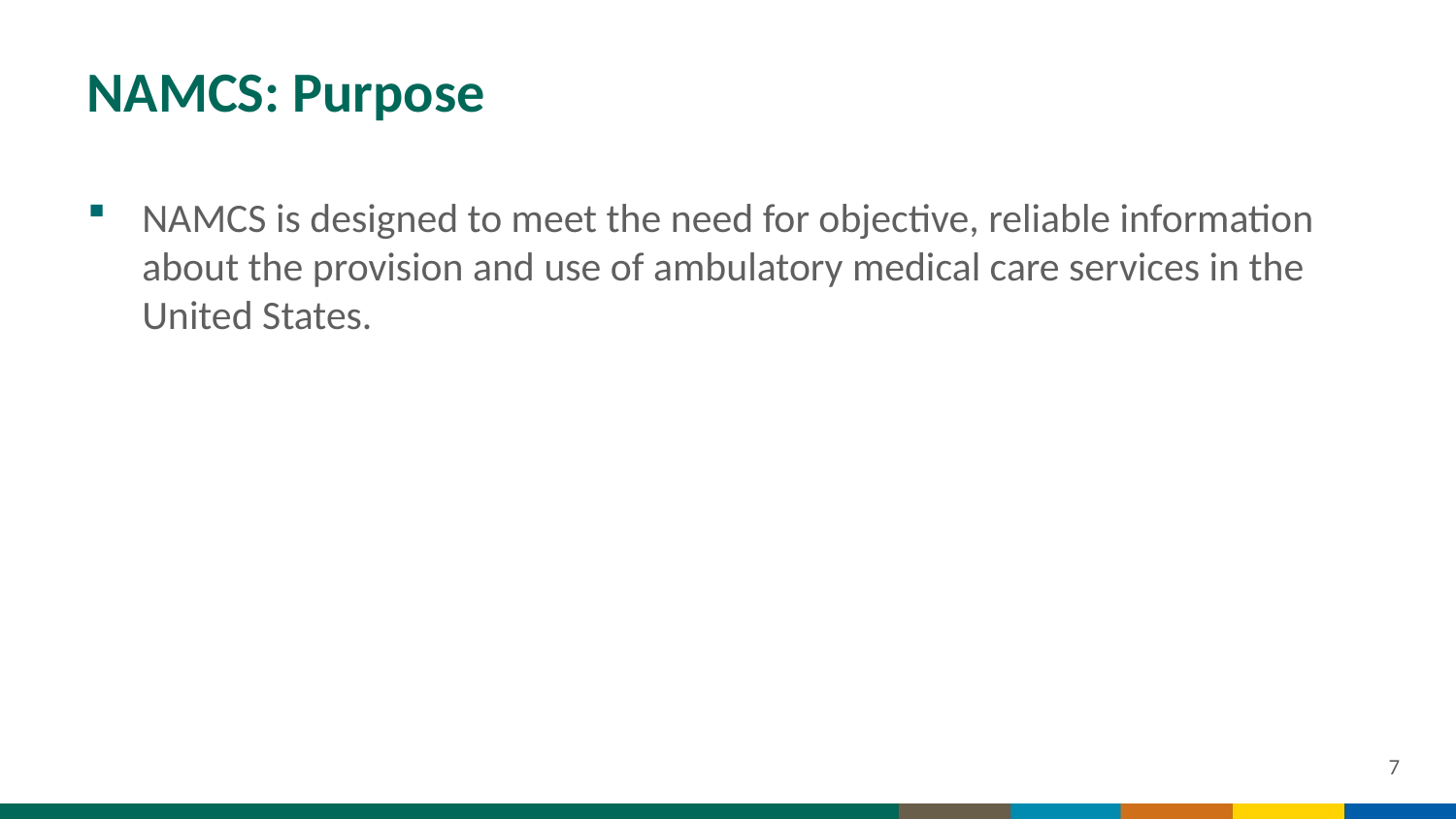

# NAMCS: Purpose
NAMCS is designed to meet the need for objective, reliable information about the provision and use of ambulatory medical care services in the United States.